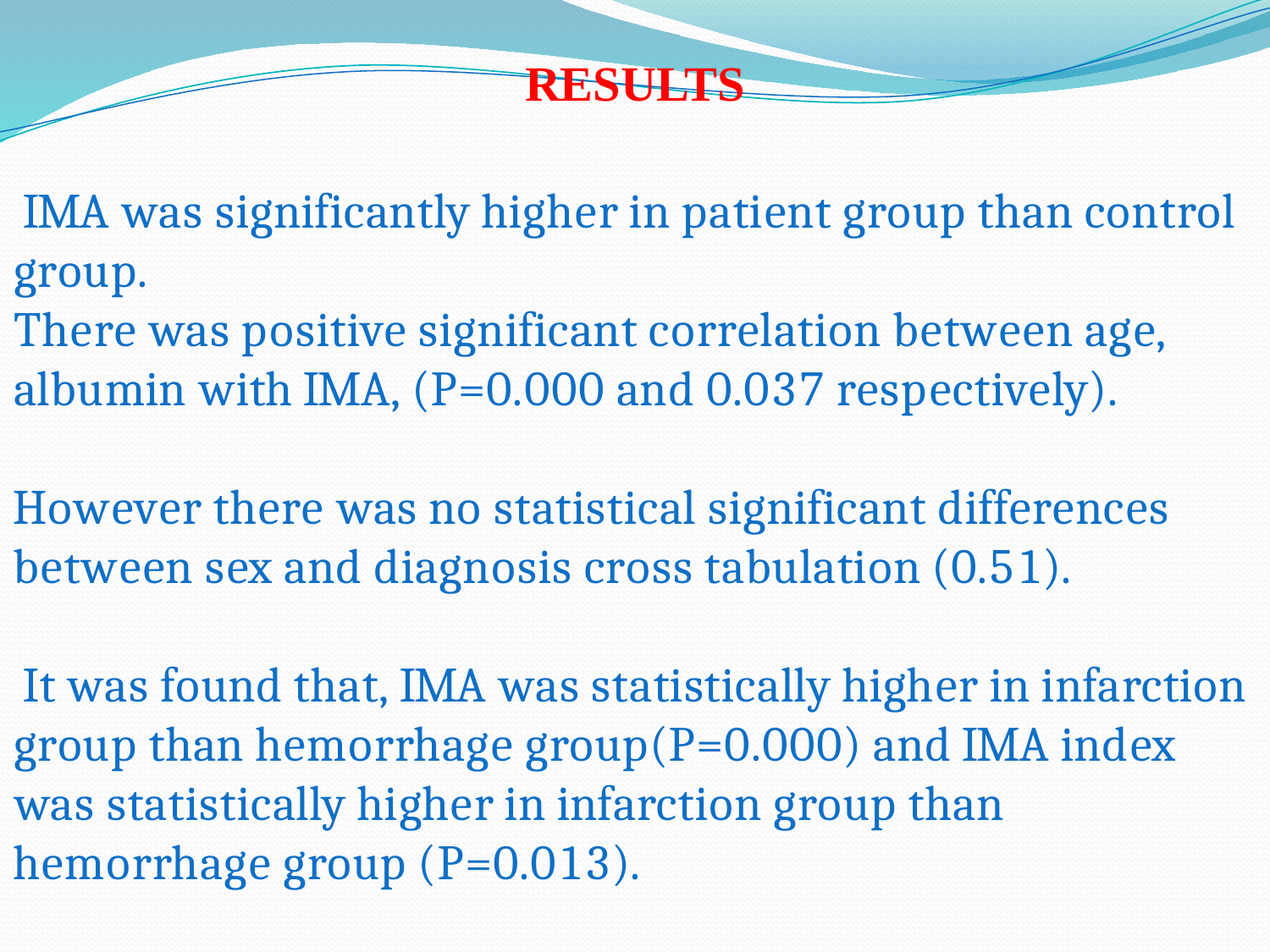

RESULTS

 IMA was significantly higher in patient group than control group.
There was positive significant correlation between age, albumin with IMA, (P=0.000 and 0.037 respectively).

However there was no statistical significant differences between sex and diagnosis cross tabulation (0.51).

 It was found that, IMA was statistically higher in infarction group than hemorrhage group(P=0.000) and IMA index was statistically higher in infarction group than hemorrhage group (P=0.013).